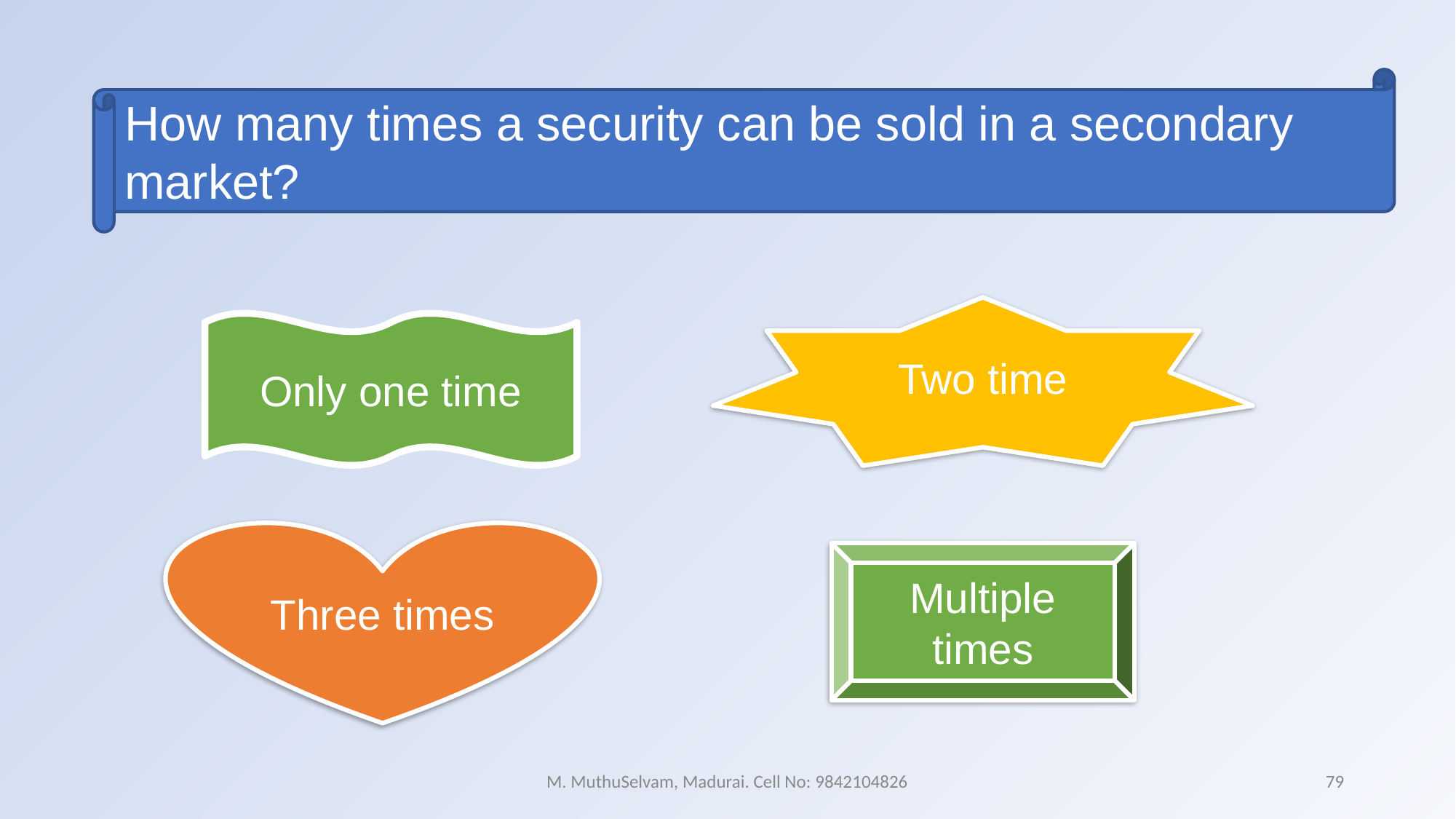

How many times a security can be sold in a secondary market?
Two time
Only one time
Three times
Multiple times
M. MuthuSelvam, Madurai. Cell No: 9842104826
79